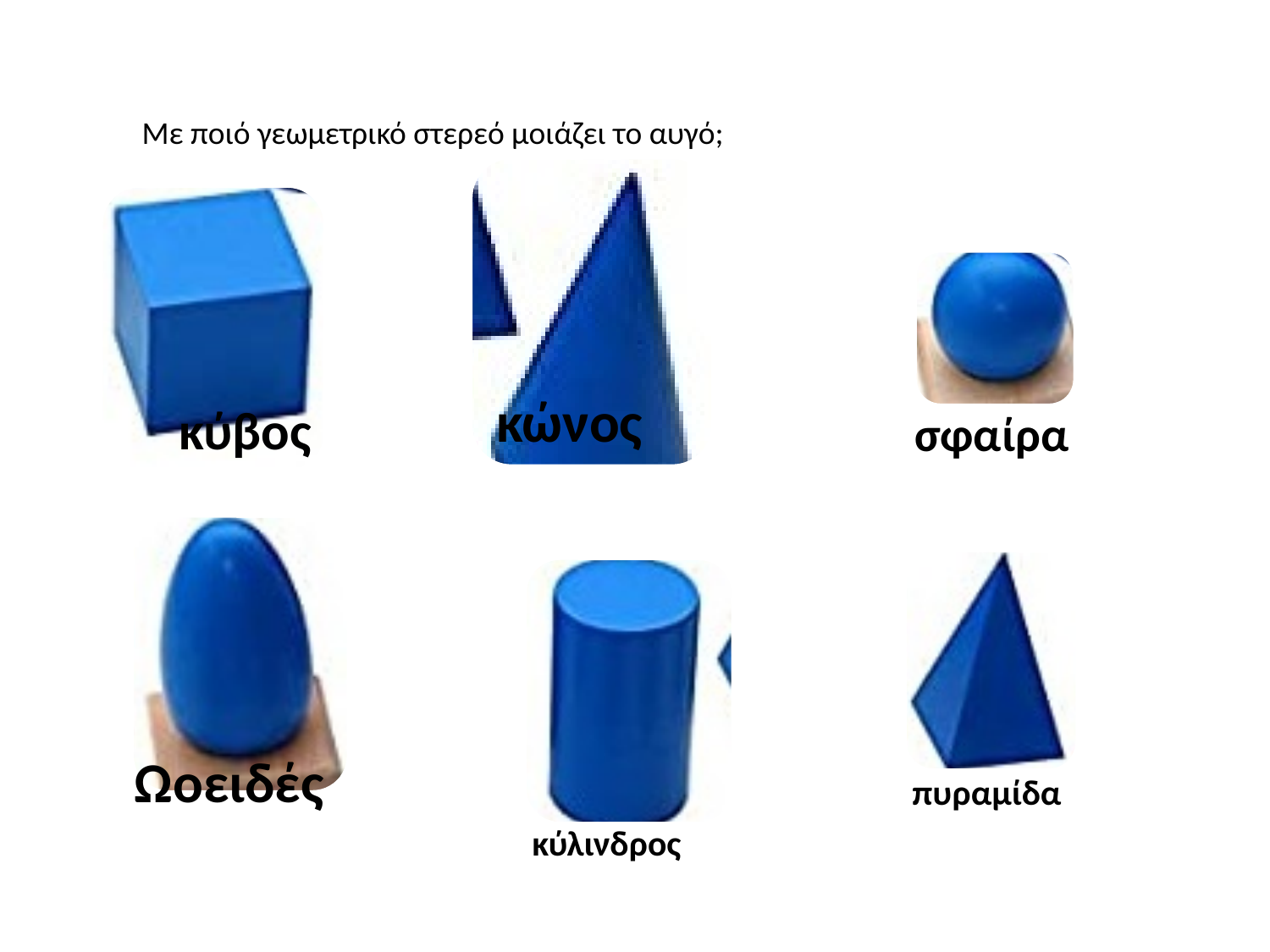

Με ποιό γεωμετρικό στερεό μοιάζει το αυγό;
κώνος
κύβος
σφαίρα
Ωοειδές
πυραμίδα
κύλινδρος